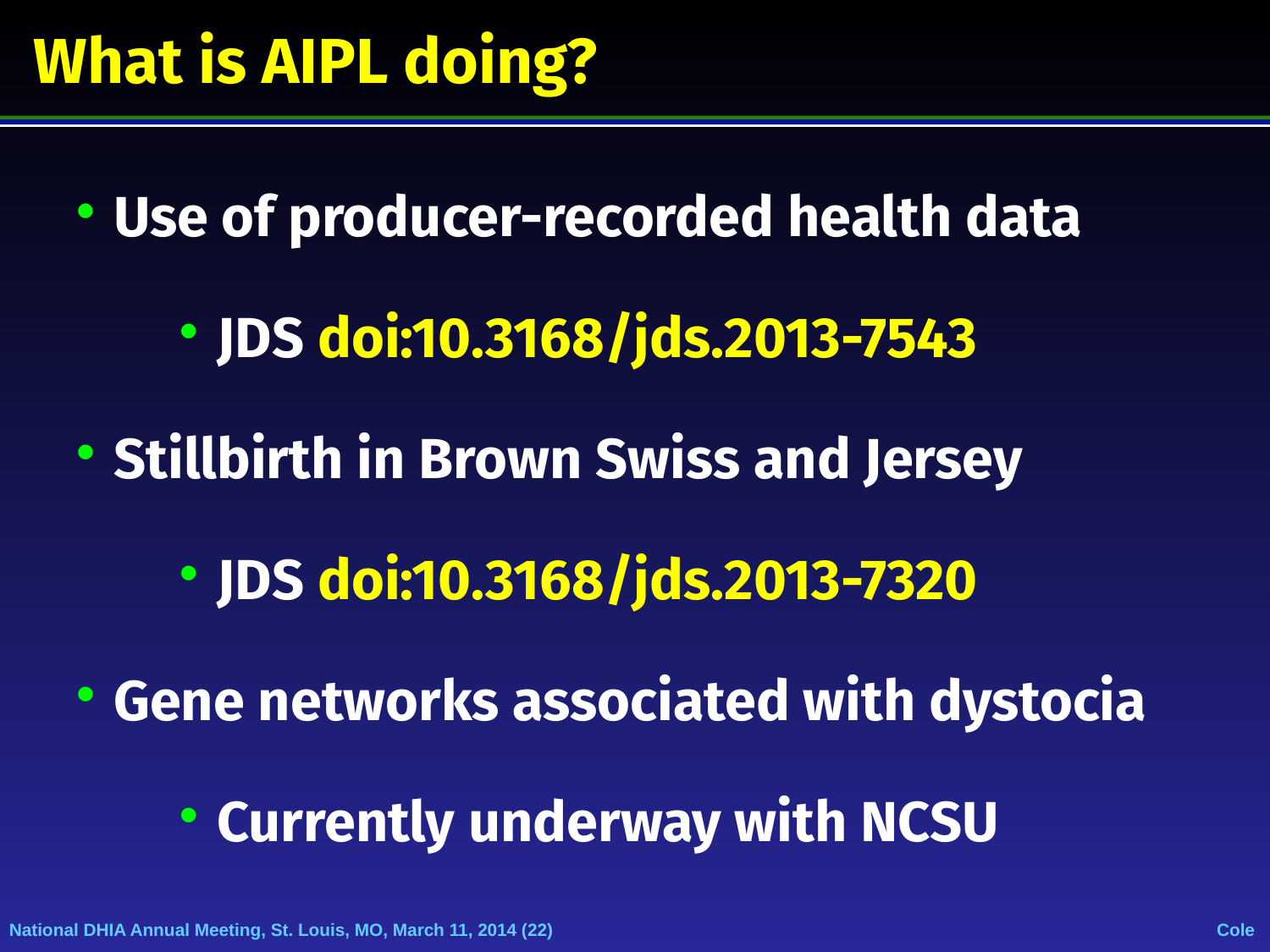

What is AIPL doing?
Use of producer-recorded health data
JDS doi:10.3168/jds.2013-7543
Stillbirth in Brown Swiss and Jersey
JDS doi:10.3168/jds.2013-7320
Gene networks associated with dystocia
Currently underway with NCSU